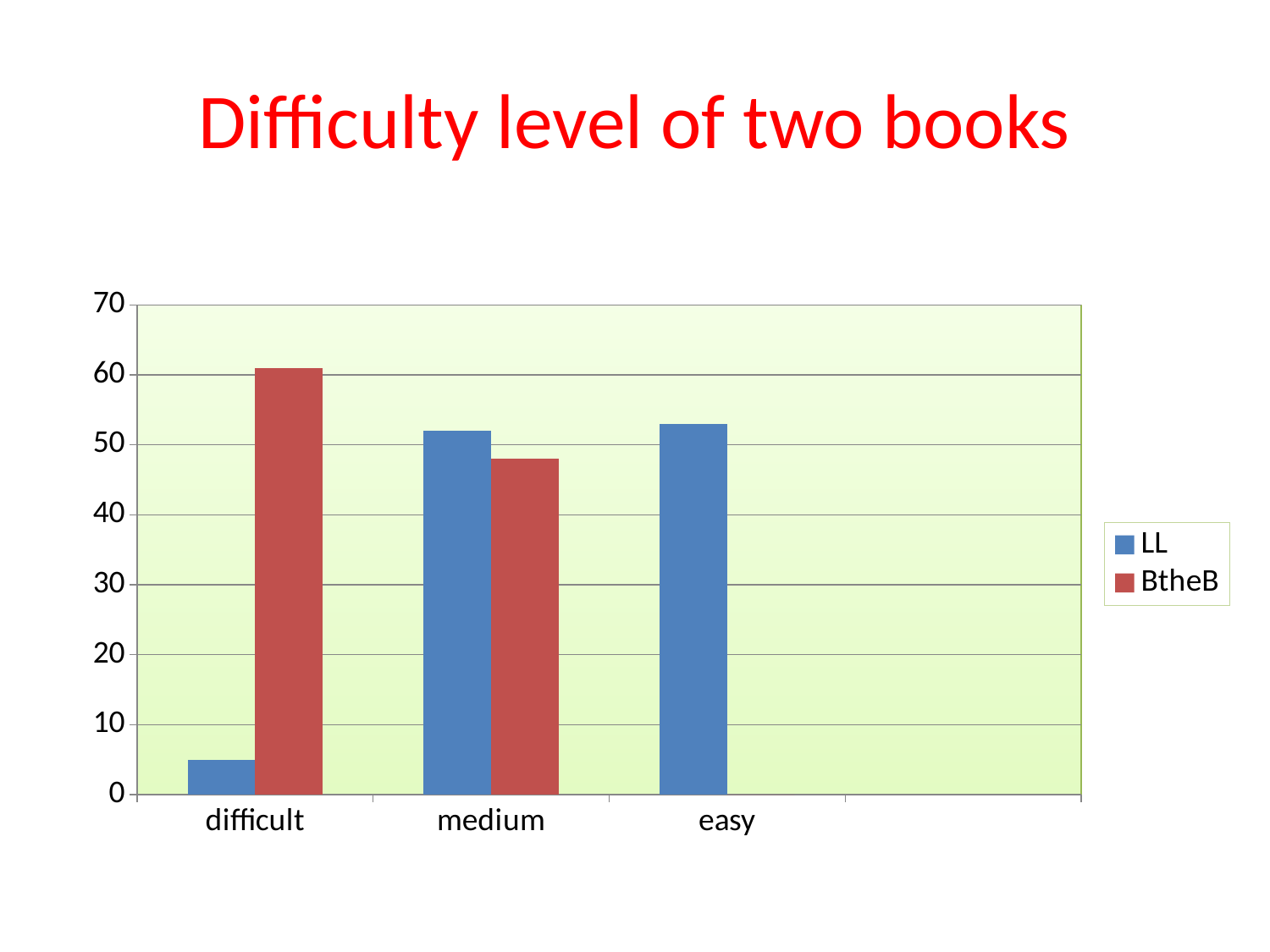

# Difficulty level of two books

### Chart

| Category | LL | BtheB |
|---|---|---|
| difficult | 5.0 | 61.0 |
| medium | 52.0 | 48.0 |
| easy | 53.0 | 0.0 |